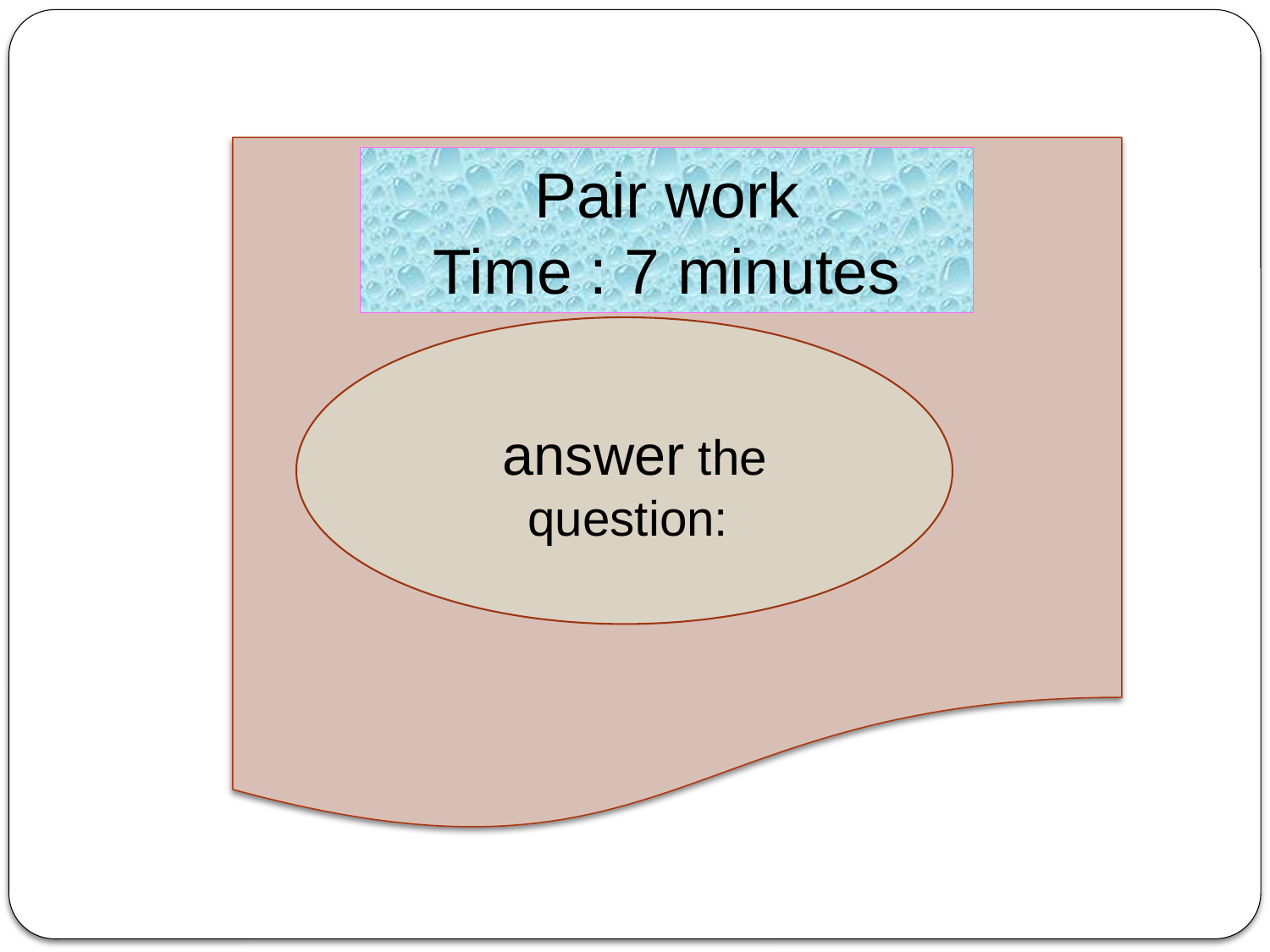

Pair work
Time : 7 minutes

answer the question: